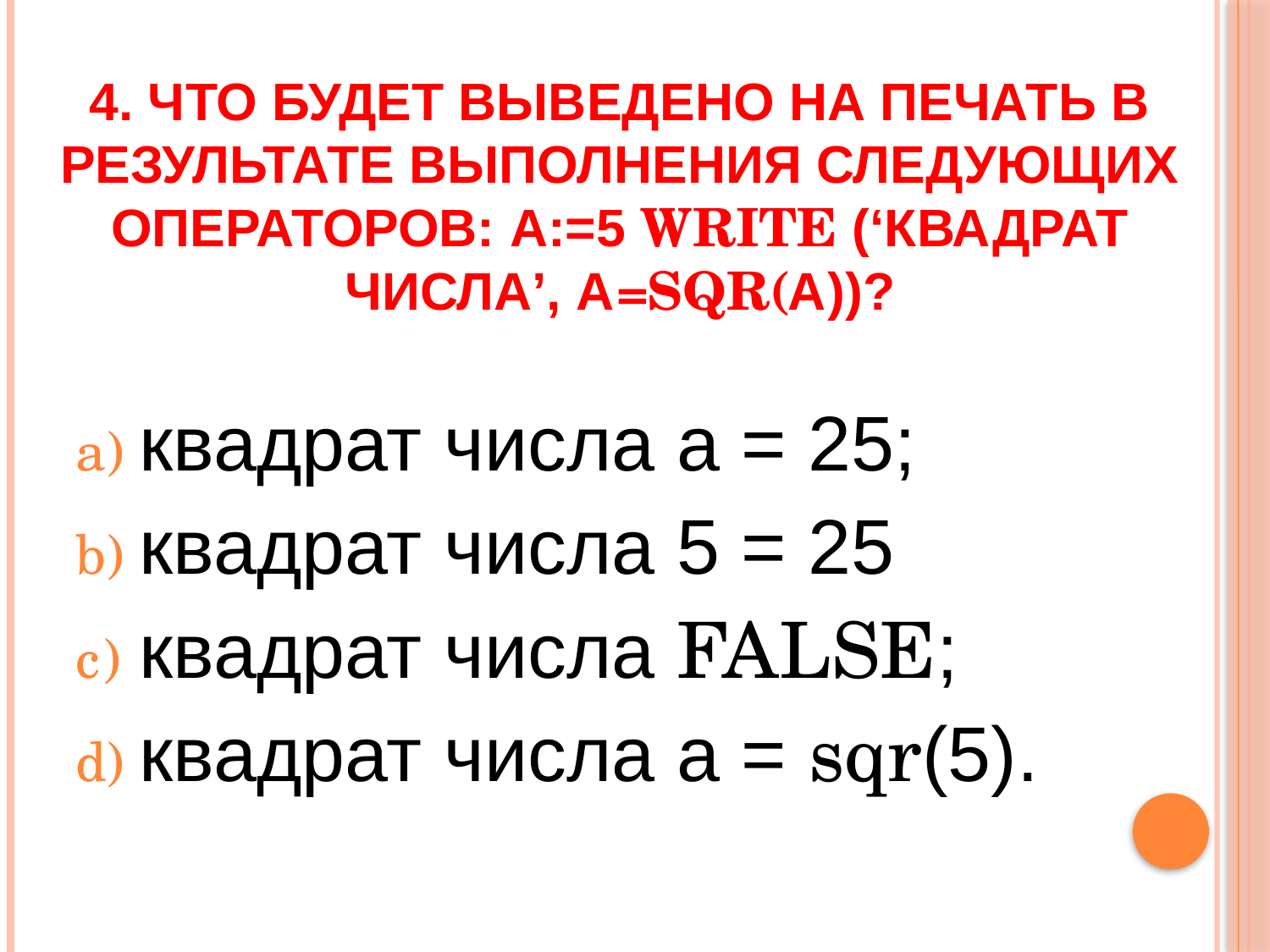

# 4. Что будет выведено на печать в результате выполнения следующих операторов: а:=5 write (‘квадрат числа’, a=sqr(a))?
квадрат числа а = 25;
квадрат числа 5 = 25
квадрат числа FALSE;
квадрат числа а = sqr(5).